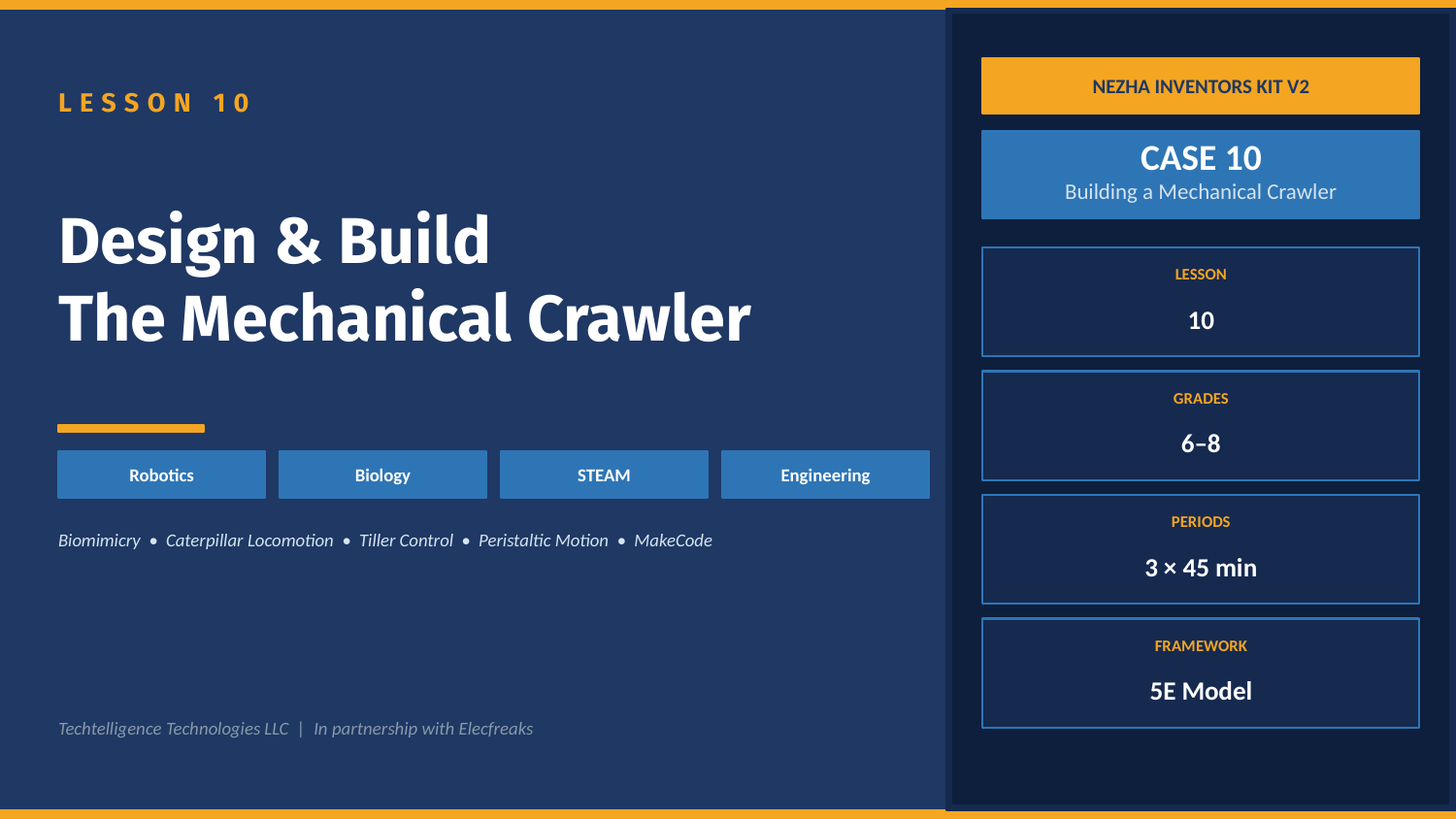

NEZHA INVENTORS KIT V2
LESSON 10

CASE 10
Design & Build
The Mechanical Crawler
Building a Mechanical Crawler

LESSON
10

GRADES
6–8

Robotics

Biology

STEAM

Engineering

PERIODS
Biomimicry  •  Caterpillar Locomotion  •  Tiller Control  •  Peristaltic Motion  •  MakeCode
3 × 45 min

FRAMEWORK
5E Model
Techtelligence Technologies LLC  |  In partnership with Elecfreaks